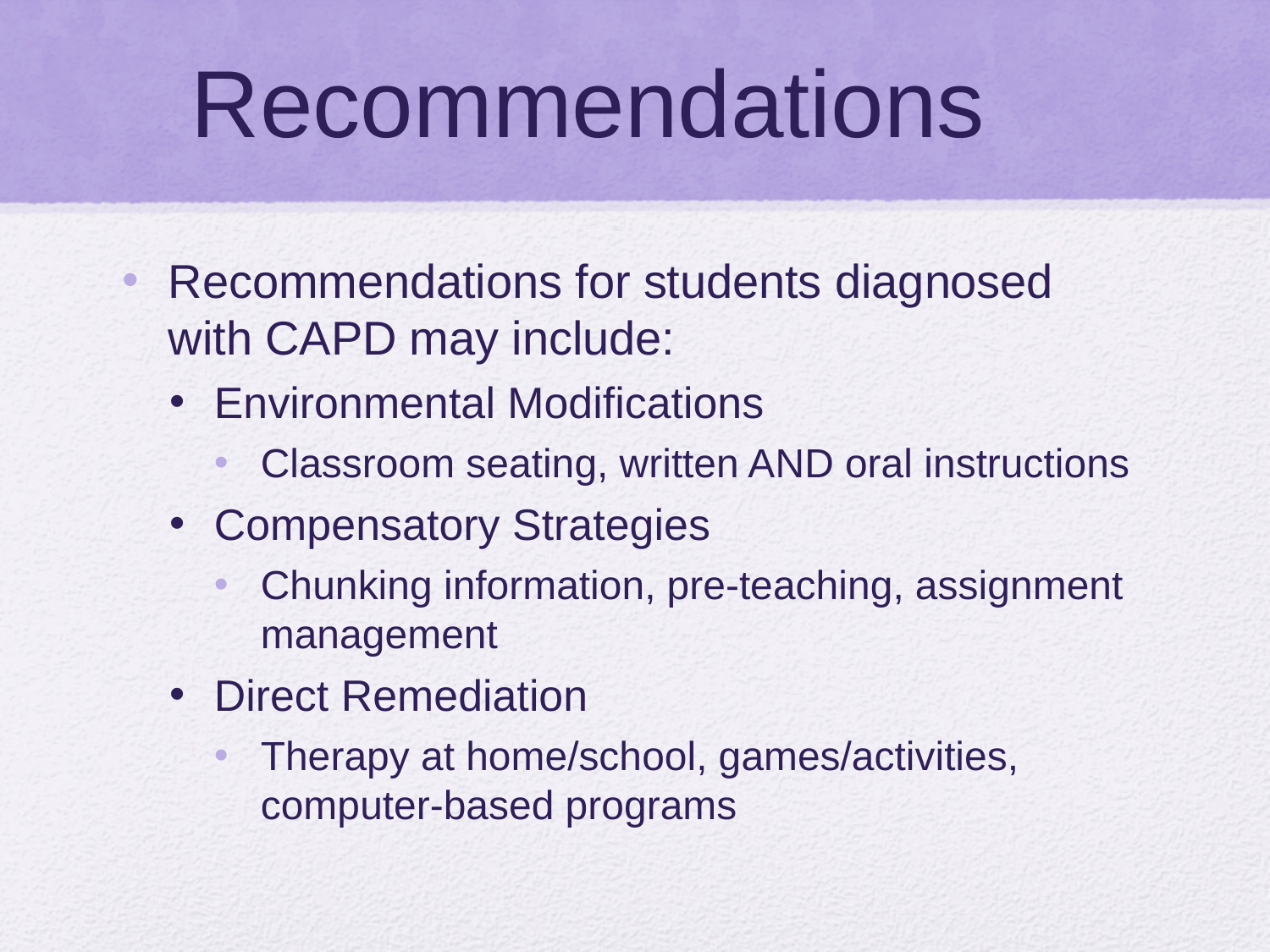

# Recommendations
Recommendations for students diagnosed with CAPD may include:
Environmental Modifications
Classroom seating, written AND oral instructions
Compensatory Strategies
Chunking information, pre-teaching, assignment management
Direct Remediation
Therapy at home/school, games/activities, computer-based programs